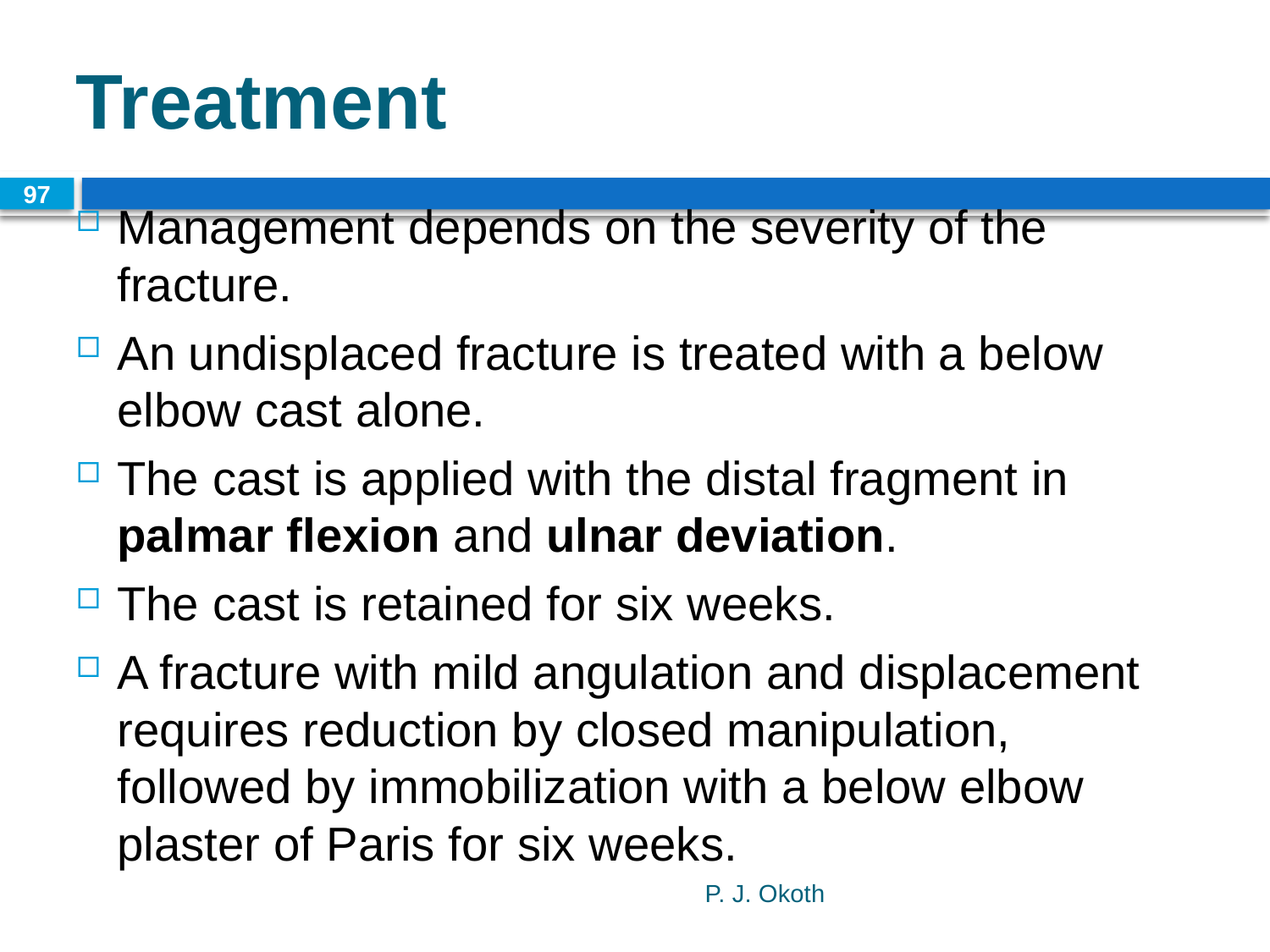

# Treatment
97
Management depends on the severity of the fracture.
An undisplaced fracture is treated with a below elbow cast alone.
The cast is applied with the distal fragment in palmar flexion and ulnar deviation.
The cast is retained for six weeks.
A fracture with mild angulation and displacement requires reduction by closed manipulation, followed by immobilization with a below elbow plaster of Paris for six weeks.

P. J. Okoth